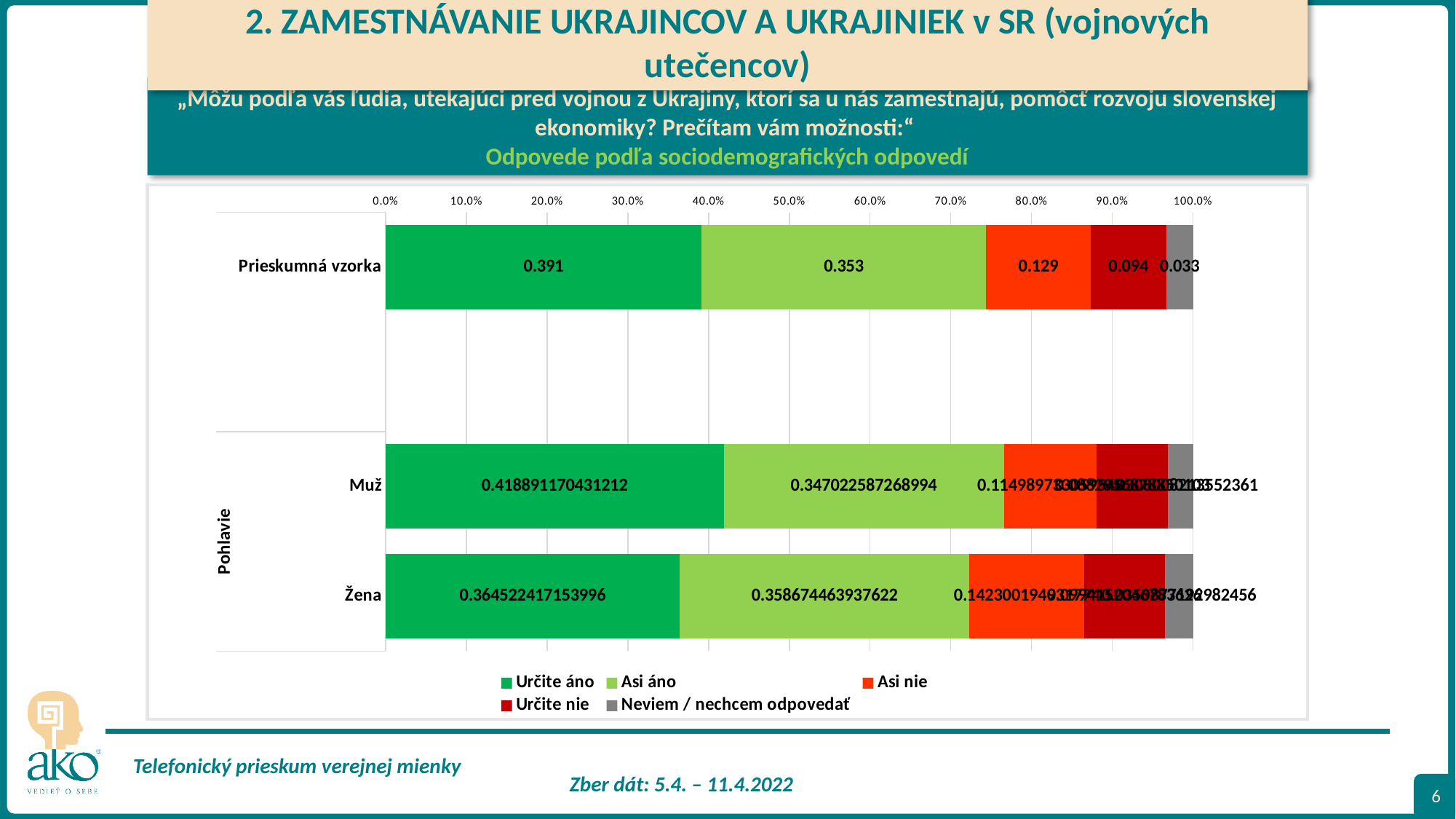

2. ZAMESTNÁVANIE UKRAJINCOV A UKRAJINIEK v SR (vojnových utečencov)
„Môžu podľa vás ľudia, utekajúci pred vojnou z Ukrajiny, ktorí sa u nás zamestnajú, pomôcť rozvoju slovenskej ekonomiky? Prečítam vám možnosti:“
Odpovede podľa sociodemografických odpovedí

### Chart

| Category | Určite áno | Asi áno | Asi nie | Určite nie | Neviem / nechcem odpovedať |
|---|---|---|---|---|---|
| Prieskumná vzorka | 0.391 | 0.353 | 0.129 | 0.094 | 0.033 |
|  | None | None | None | None | None |
| Muž | 0.4188911704312115 | 0.3470225872689939 | 0.11498973305954825 | 0.08829568788501026 | 0.03080082135523614 |
| Žena | 0.3645224171539961 | 0.35867446393762187 | 0.14230019493177387 | 0.09941520467836257 | 0.03508771929824561 |
6